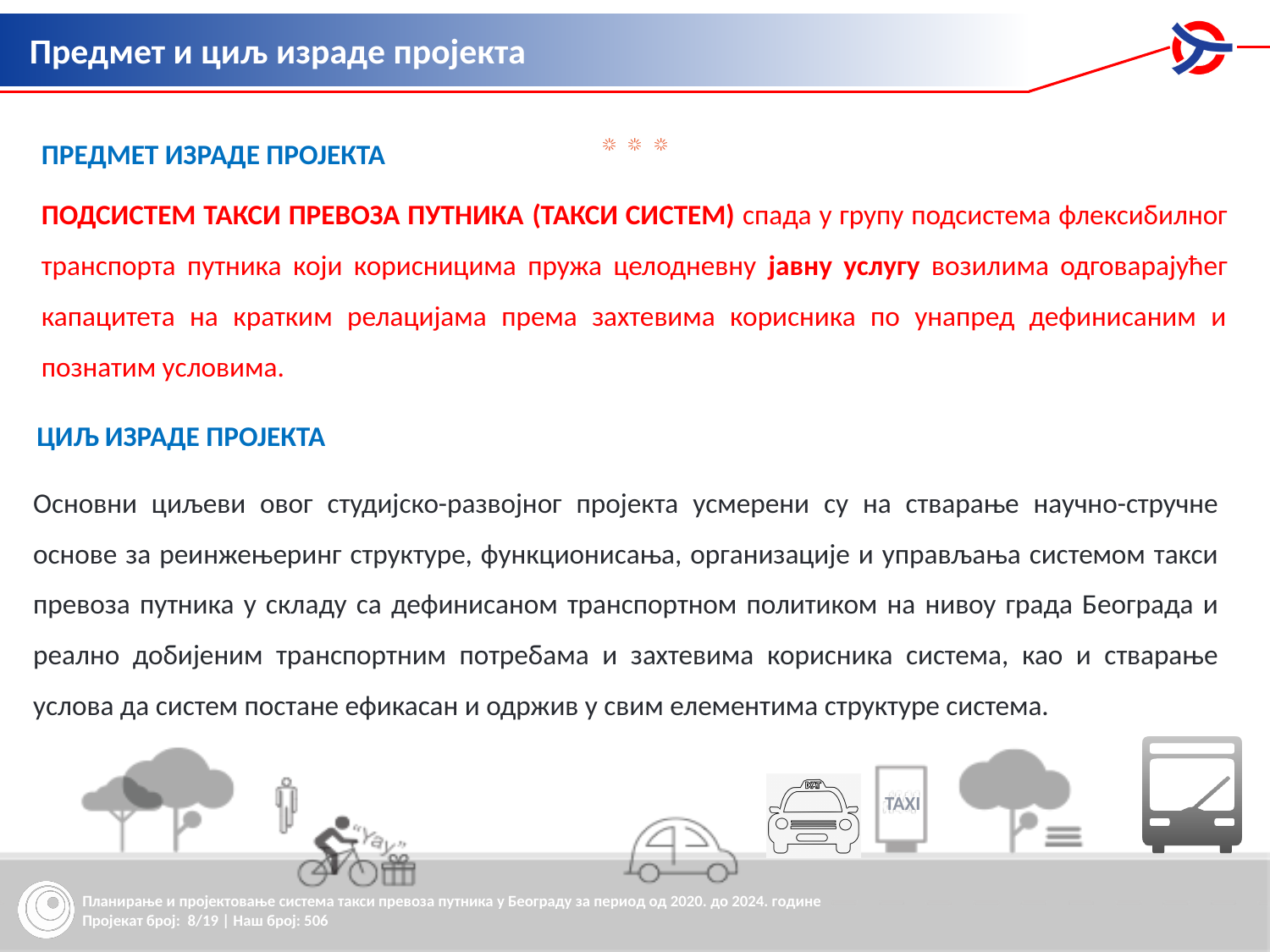

Предмет и циљ израде пројекта
ПРЕДМЕТ ИЗРАДЕ ПРОЈЕКТА
ПОДСИСТЕМ ТАКСИ ПРЕВОЗА ПУТНИКА (ТАКСИ СИСТЕМ) спада у групу подсистема флексибилног транспорта путника који корисницима пружа целодневну јавну услугу возилима одговарајућег капацитета на кратким релацијама према захтевима корисника по унапред дефинисаним и познатим условима.
ЦИЉ ИЗРАДЕ ПРОЈЕКТА
Основни циљеви овог студијско-развојног пројекта усмерени су на стварање научно-стручне основе за реинжењеринг структуре, функционисања, организације и управљања системом такси превоза путника у складу са дефинисаном транспортном политиком на нивоу града Београда и реално добијеним транспортним потребама и захтевима корисника система, као и стварање услова да систем постане ефикасан и одржив у свим елементима структуре система.